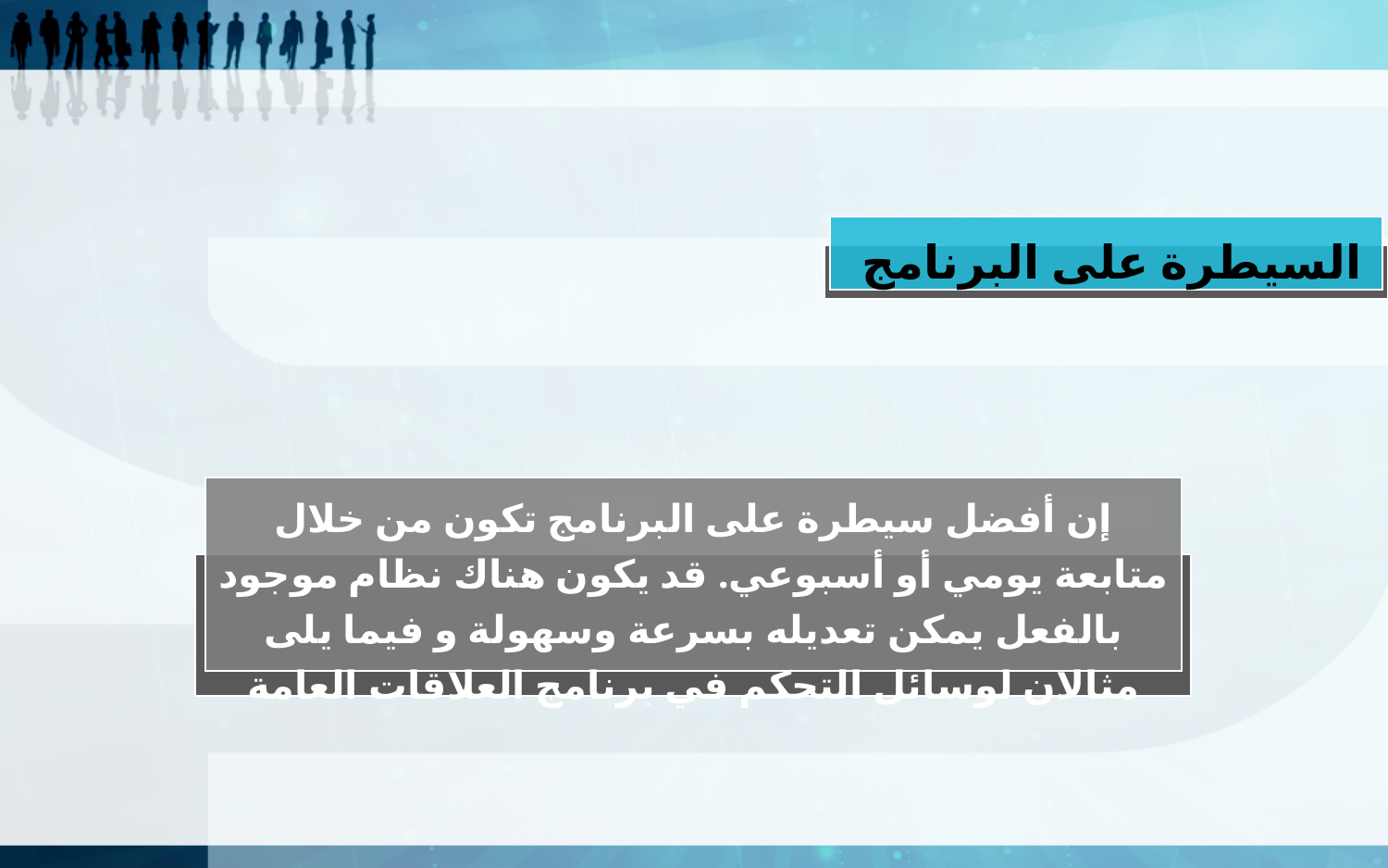

السيطرة على البرنامج

إن أفضل سيطرة على البرنامج تكون من خلال متابعة يومي أو أسبوعي. قد يكون هناك نظام موجود بالفعل يمكن تعديله بسرعة وسهولة و فيما يلى مثالان لوسائل التحكم في برنامج العلاقات العامة